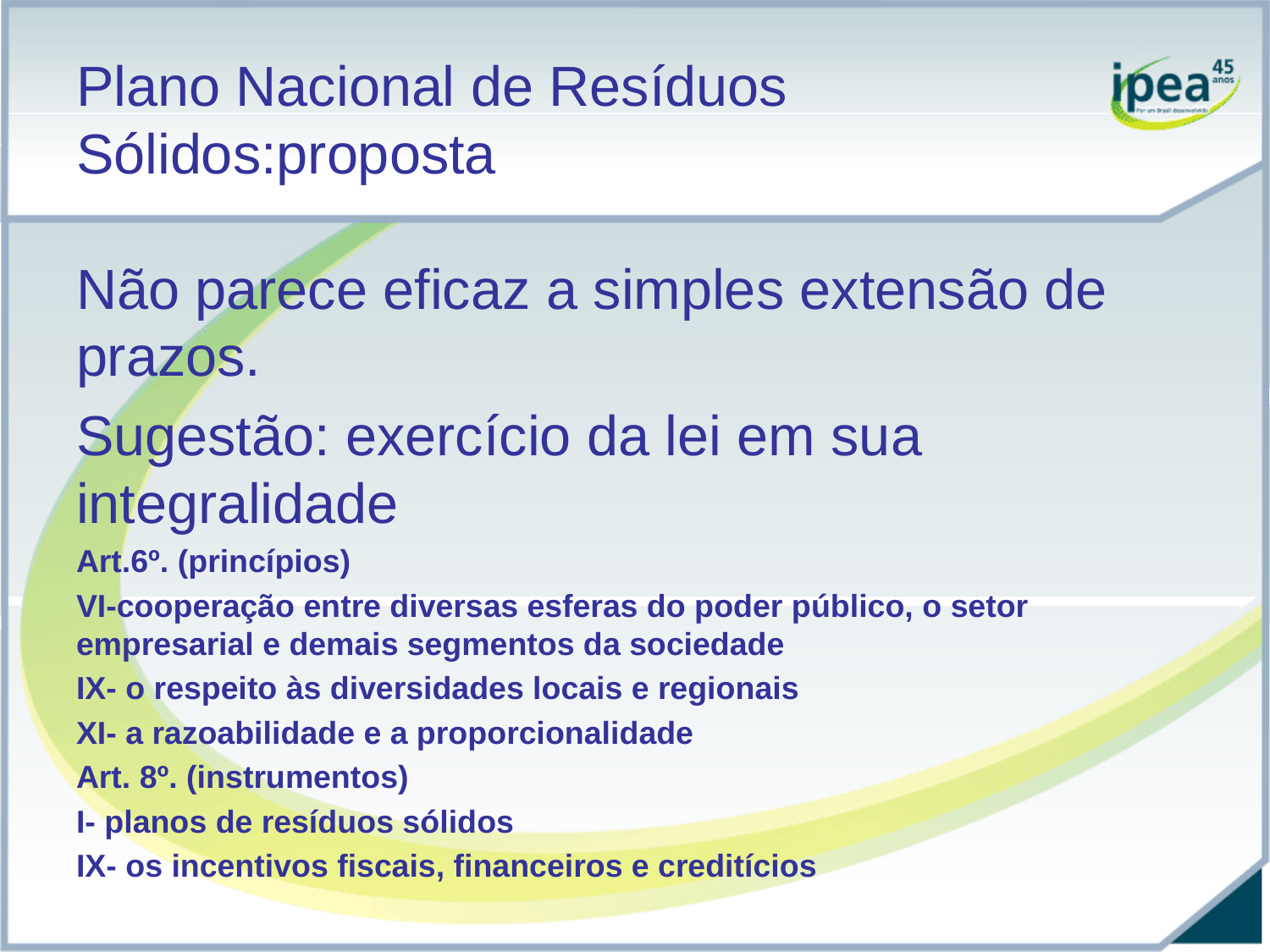

# Plano Nacional de Resíduos Sólidos:proposta
Não parece eficaz a simples extensão de prazos.
Sugestão: exercício da lei em sua integralidade
Art.6º. (princípios)
VI-cooperação entre diversas esferas do poder público, o setor empresarial e demais segmentos da sociedade
IX- o respeito às diversidades locais e regionais
XI- a razoabilidade e a proporcionalidade
Art. 8º. (instrumentos)
I- planos de resíduos sólidos
IX- os incentivos fiscais, financeiros e creditícios